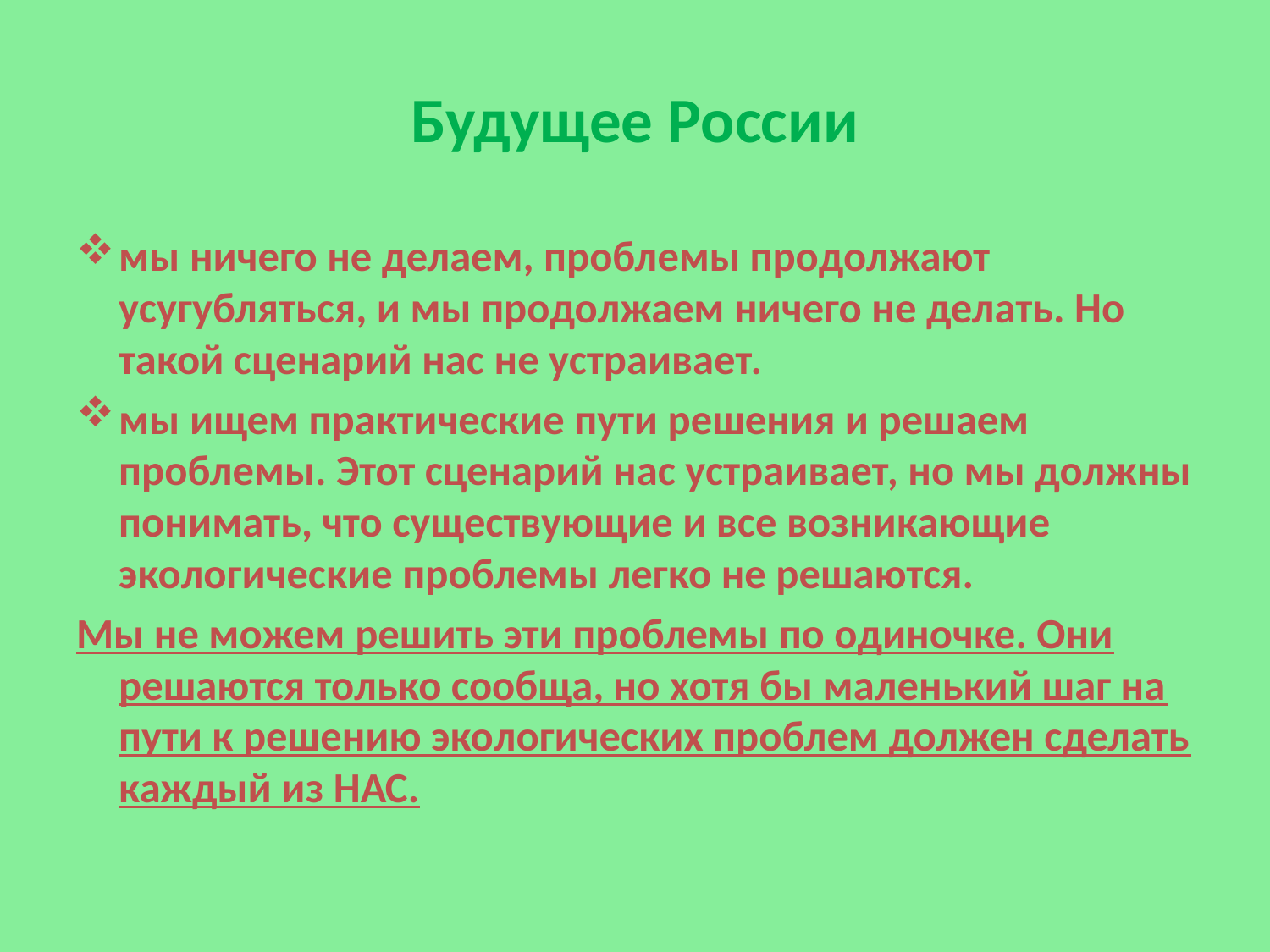

# Будущее России
мы ничего не делаем, проблемы продолжают усугубляться, и мы продолжаем ничего не делать. Но такой сценарий нас не устраивает.
мы ищем практические пути решения и решаем проблемы. Этот сценарий нас устраивает, но мы должны понимать, что существующие и все возникающие экологические проблемы легко не решаются.
Мы не можем решить эти проблемы по одиночке. Они решаются только сообща, но хотя бы маленький шаг на пути к решению экологических проблем должен сделать каждый из НАС.